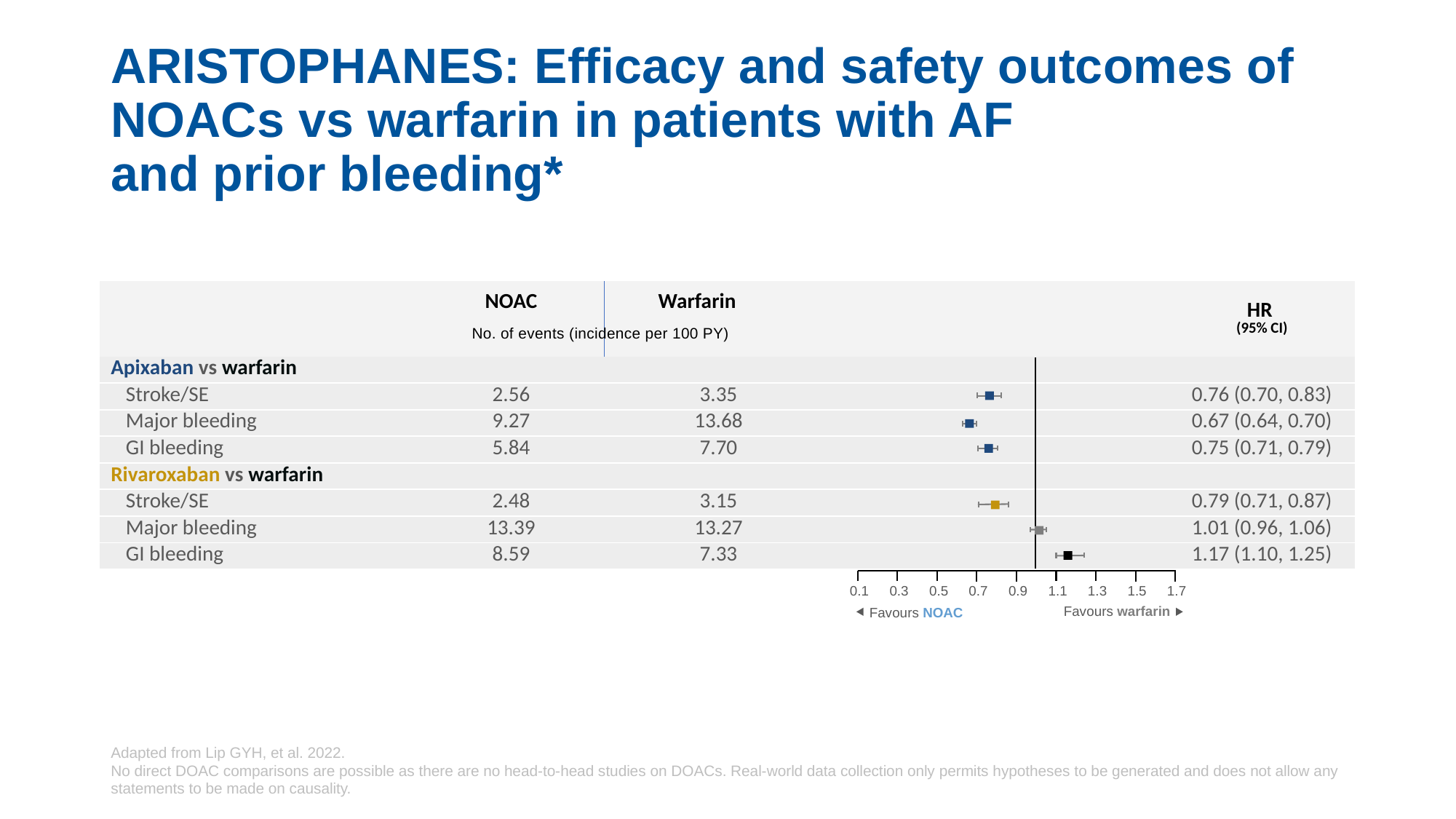

# ARISTOPHANES: Efficacy and safety outcomes of NOACs vs warfarin in patients with AF and prior bleeding*
More involved slide
|  | NOAC | Warfarin |  |  | HR (95% CI) |
| --- | --- | --- | --- | --- | --- |
| Apixaban vs warfarin |  |  |  |  |  |
| Stroke/SE | 2.56 | 3.35 |  |  | 0.76 (0.70, 0.83) |
| Major bleeding | 9.27 | 13.68 |  |  | 0.67 (0.64, 0.70) |
| GI bleeding | 5.84 | 7.70 |  |  | 0.75 (0.71, 0.79) |
| Rivaroxaban vs warfarin |  |  |  |  |  |
| Stroke/SE | 2.48 | 3.15 |  |  | 0.79 (0.71, 0.87) |
| Major bleeding | 13.39 | 13.27 |  |  | 1.01 (0.96, 1.06) |
| GI bleeding | 8.59 | 7.33 |  |  | 1.17 (1.10, 1.25) |
No. of events (Incidence per 100 person–years)
No. of events (incidence per 100 PY)
0.1
0.3
0.5
0.7
1.1
1.3
1.5
1.7
0.9

Favours warfarin

 Favours NOAC

Adapted from Lip GYH, et al. 2022.
No direct DOAC comparisons are possible as there are no head-to-head studies on DOACs. Real-world data collection only permits hypotheses to be generated and does not allow any statements to be made on causality.